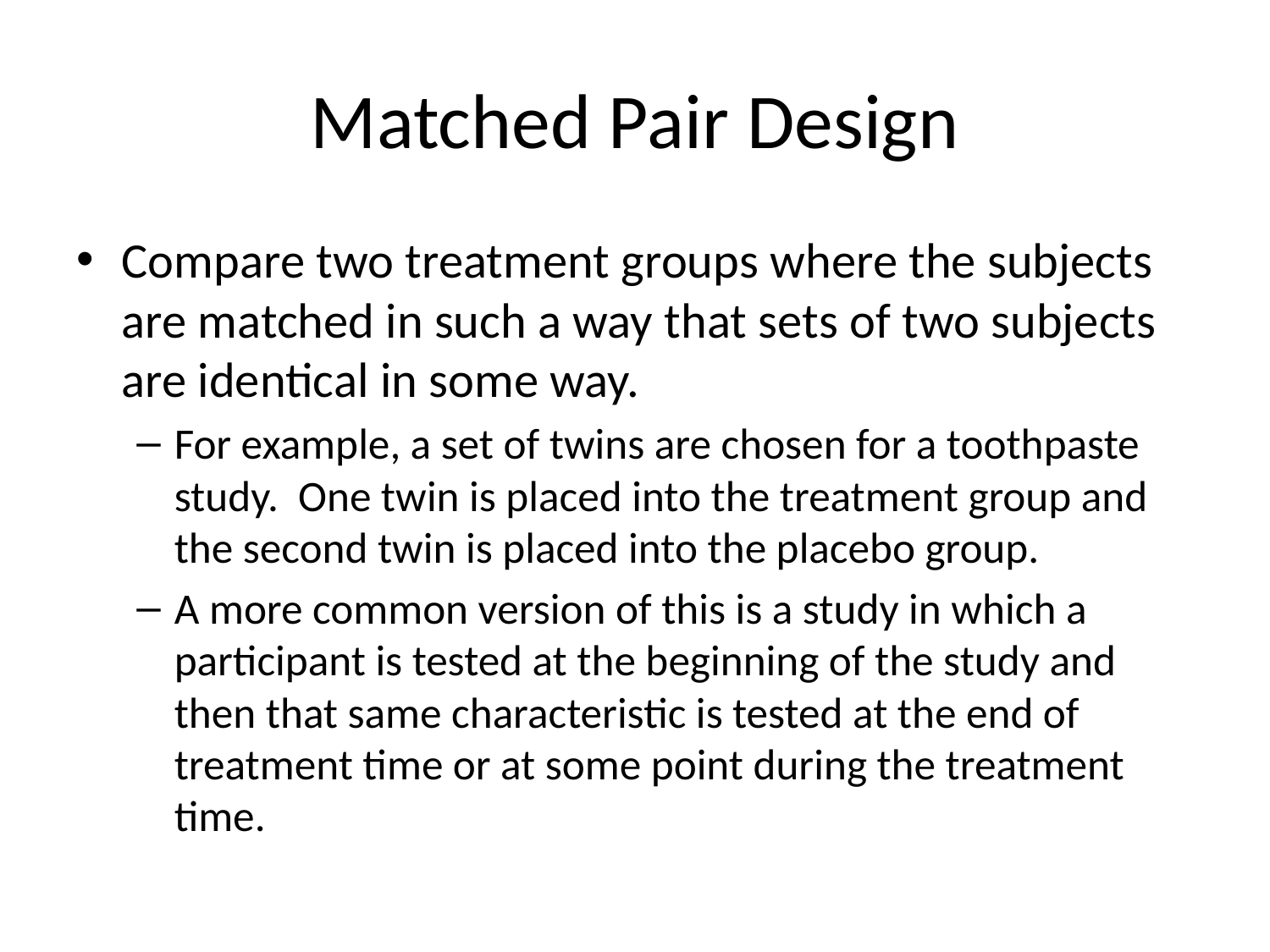

# Matched Pair Design
Compare two treatment groups where the subjects are matched in such a way that sets of two subjects are identical in some way.
For example, a set of twins are chosen for a toothpaste study.  One twin is placed into the treatment group and the second twin is placed into the placebo group.
A more common version of this is a study in which a participant is tested at the beginning of the study and then that same characteristic is tested at the end of treatment time or at some point during the treatment time.